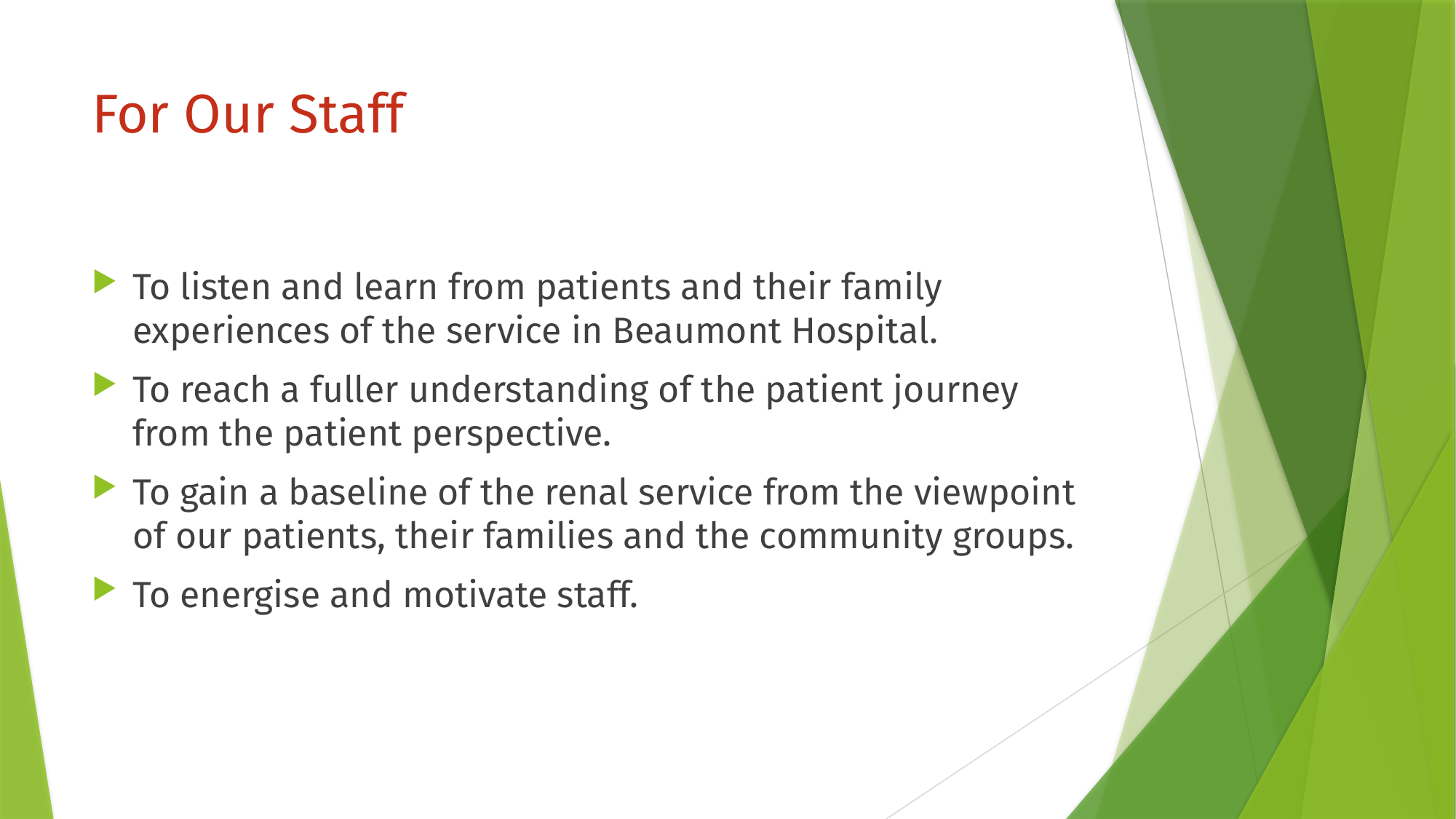

# For Our Staff
To listen and learn from patients and their family experiences of the service in Beaumont Hospital.
To reach a fuller understanding of the patient journey from the patient perspective.
To gain a baseline of the renal service from the viewpoint of our patients, their families and the community groups.
To energise and motivate staff.